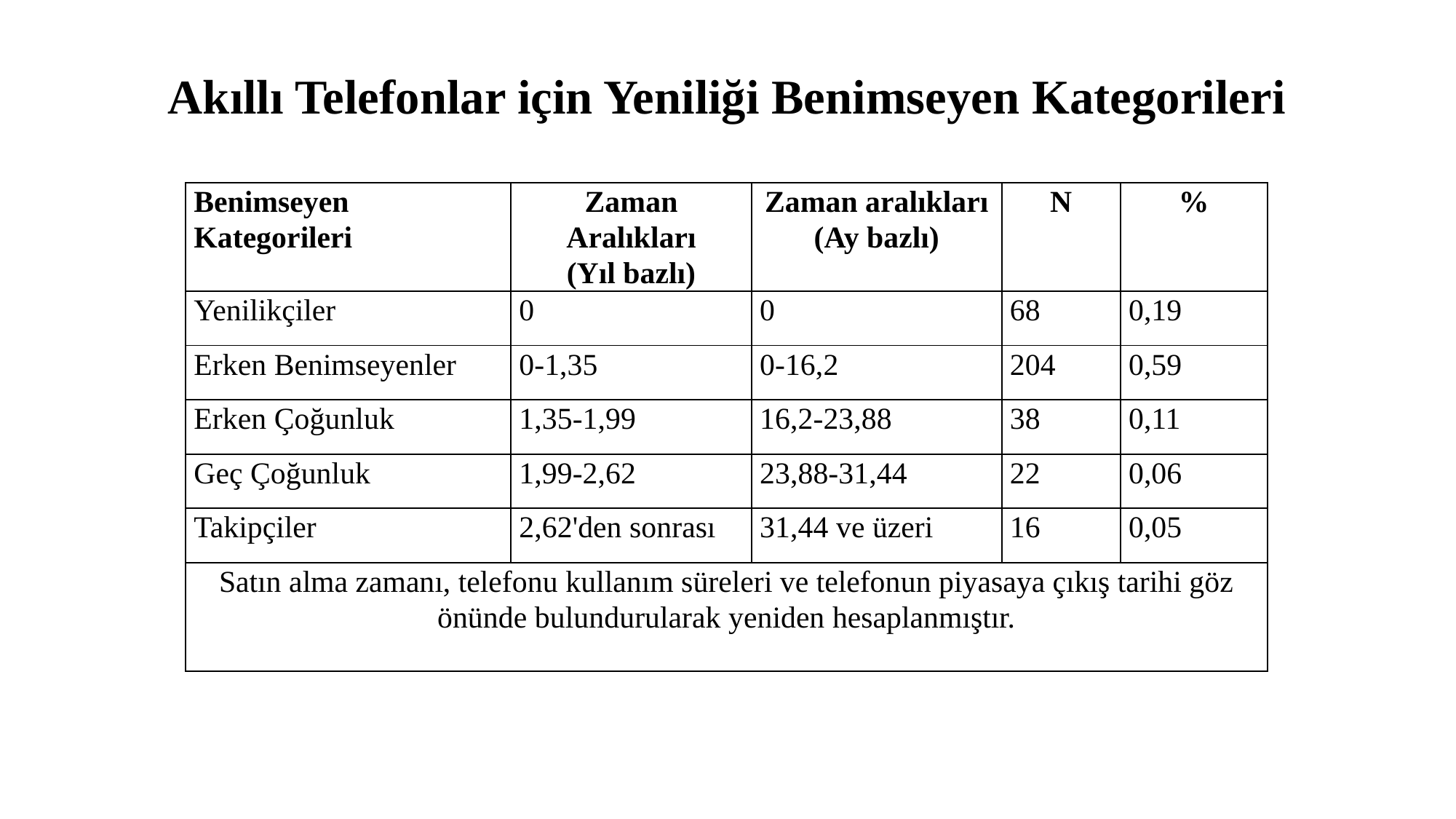

# Akıllı Telefonlar için Yeniliği Benimseyen Kategorileri
| Benimseyen Kategorileri | Zaman Aralıkları (Yıl bazlı) | Zaman aralıkları (Ay bazlı) | N | % |
| --- | --- | --- | --- | --- |
| Yenilikçiler | 0 | 0 | 68 | 0,19 |
| Erken Benimseyenler | 0-1,35 | 0-16,2 | 204 | 0,59 |
| Erken Çoğunluk | 1,35-1,99 | 16,2-23,88 | 38 | 0,11 |
| Geç Çoğunluk | 1,99-2,62 | 23,88-31,44 | 22 | 0,06 |
| Takipçiler | 2,62'den sonrası | 31,44 ve üzeri | 16 | 0,05 |
| Satın alma zamanı, telefonu kullanım süreleri ve telefonun piyasaya çıkış tarihi göz önünde bulundurularak yeniden hesaplanmıştır. |  |  |  |  |